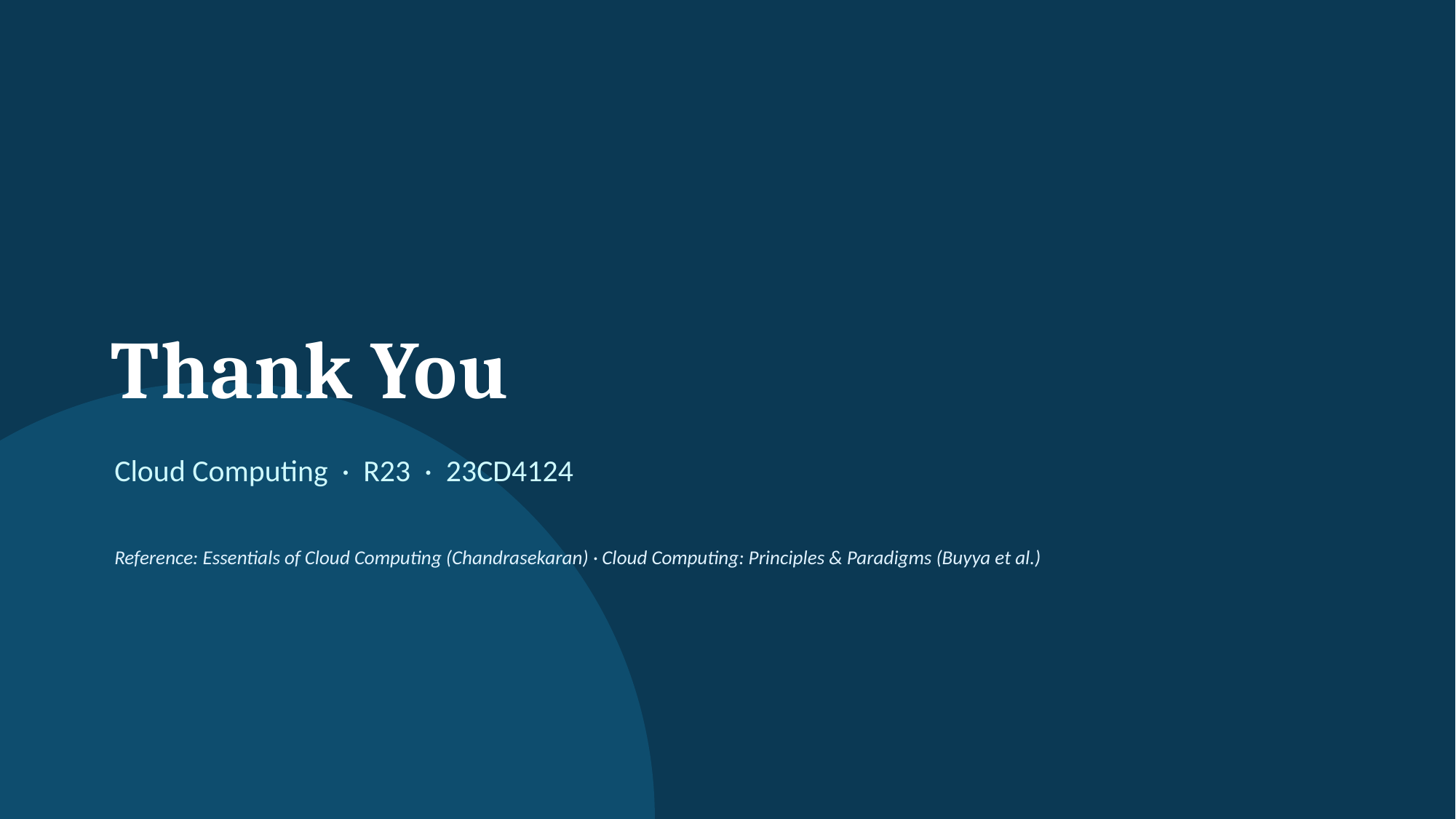

Thank You

Cloud Computing  ·  R23  ·  23CD4124
Reference: Essentials of Cloud Computing (Chandrasekaran) · Cloud Computing: Principles & Paradigms (Buyya et al.)